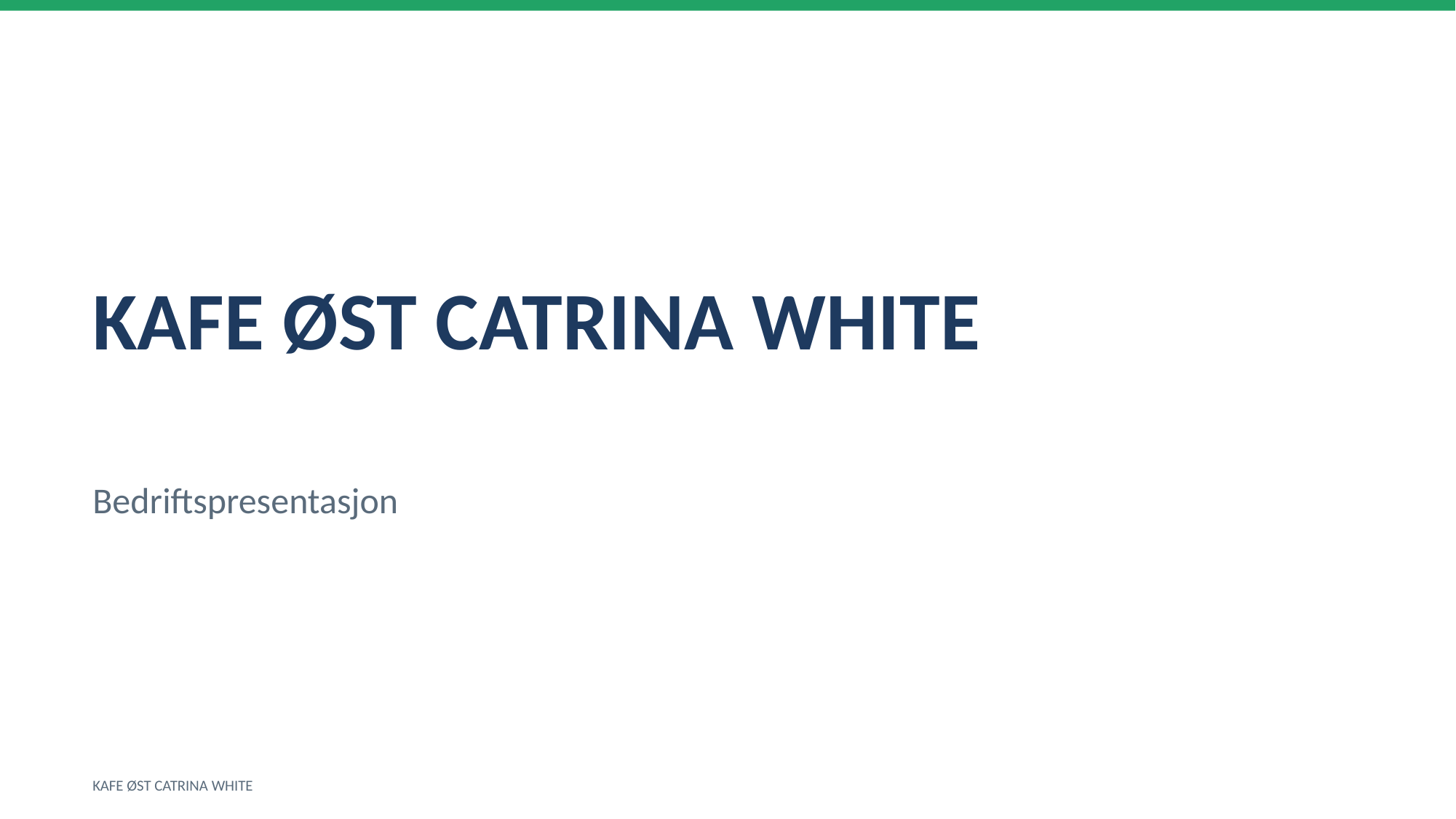

KAFE ØST CATRINA WHITE
Bedriftspresentasjon
KAFE ØST CATRINA WHITE